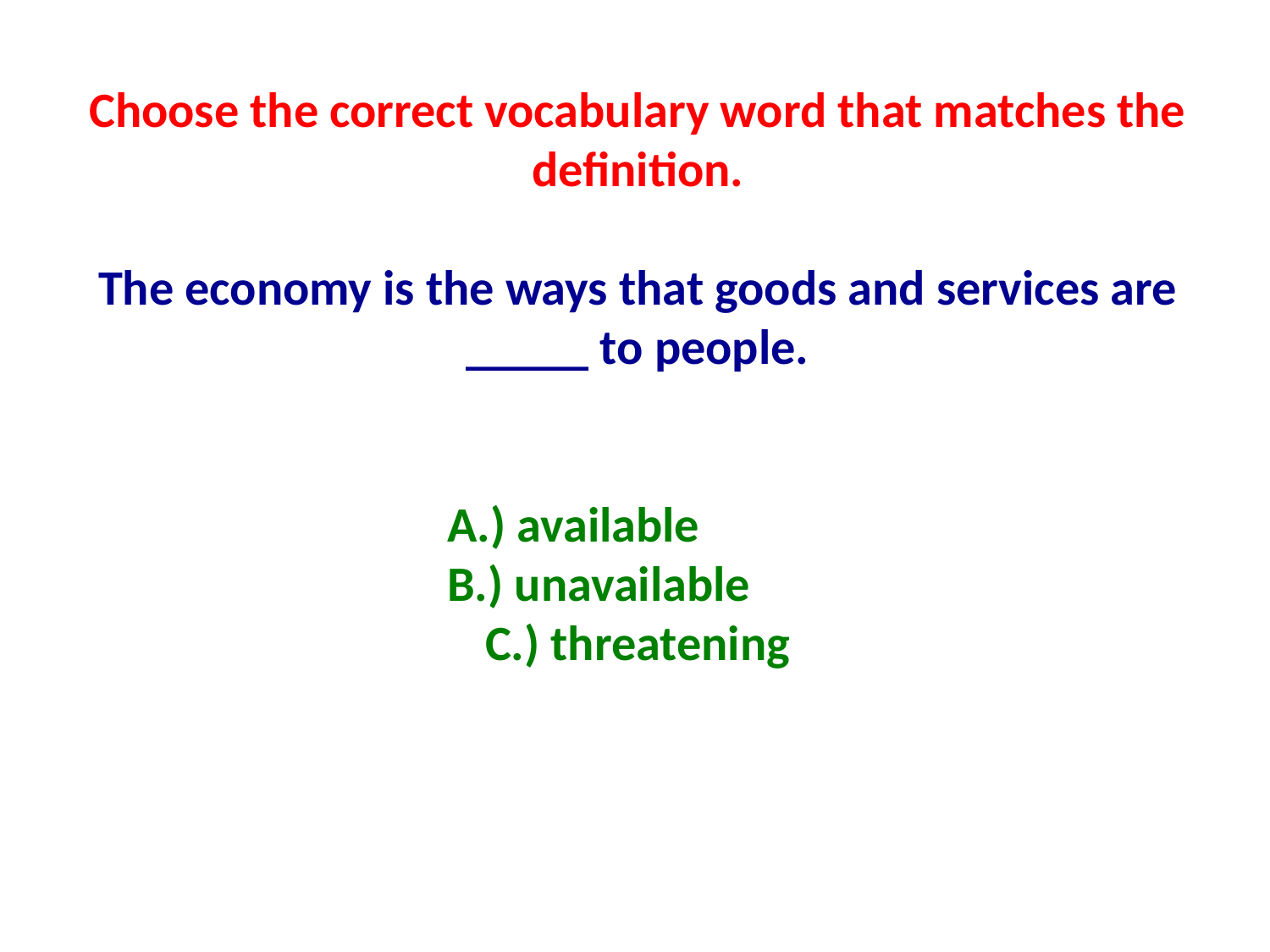

Choose the correct vocabulary word that matches the definition.

The economy is the ways that goods and services are _____ to people.

A.) available
B.) unavailable
C.) threatening